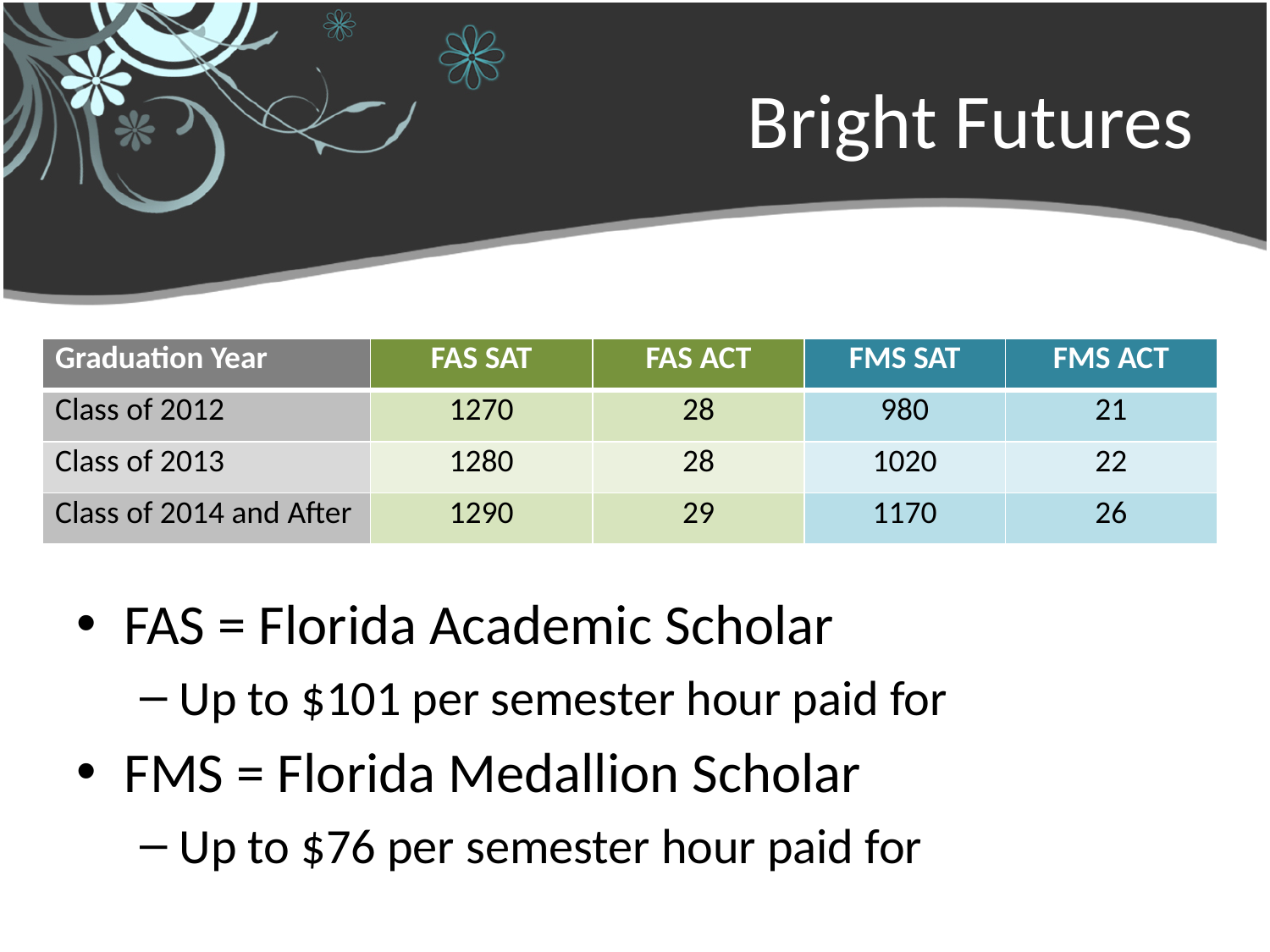

# Bright Futures
| Graduation Year | FAS SAT | FAS ACT | FMS SAT | FMS ACT |
| --- | --- | --- | --- | --- |
| Class of 2012 | 1270 | 28 | 980 | 21 |
| Class of 2013 | 1280 | 28 | 1020 | 22 |
| Class of 2014 and After | 1290 | 29 | 1170 | 26 |
FAS = Florida Academic Scholar
Up to $101 per semester hour paid for
FMS = Florida Medallion Scholar
Up to $76 per semester hour paid for